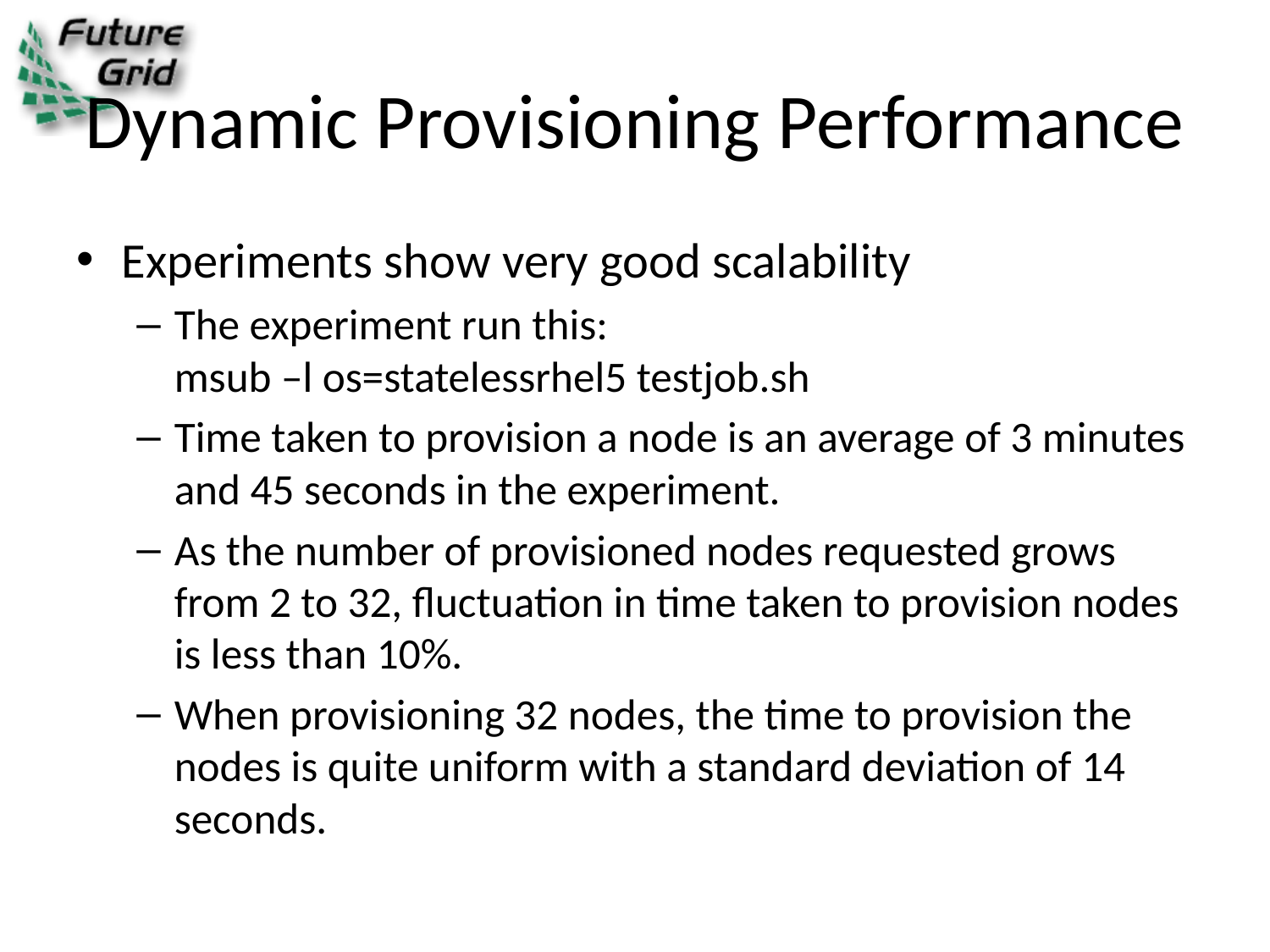

# Dynamic Provisioning Performance
Experiments show very good scalability
The experiment run this:
msub –l os=statelessrhel5 testjob.sh
Time taken to provision a node is an average of 3 minutes and 45 seconds in the experiment.
As the number of provisioned nodes requested grows from 2 to 32, fluctuation in time taken to provision nodes is less than 10%.
When provisioning 32 nodes, the time to provision the nodes is quite uniform with a standard deviation of 14 seconds.